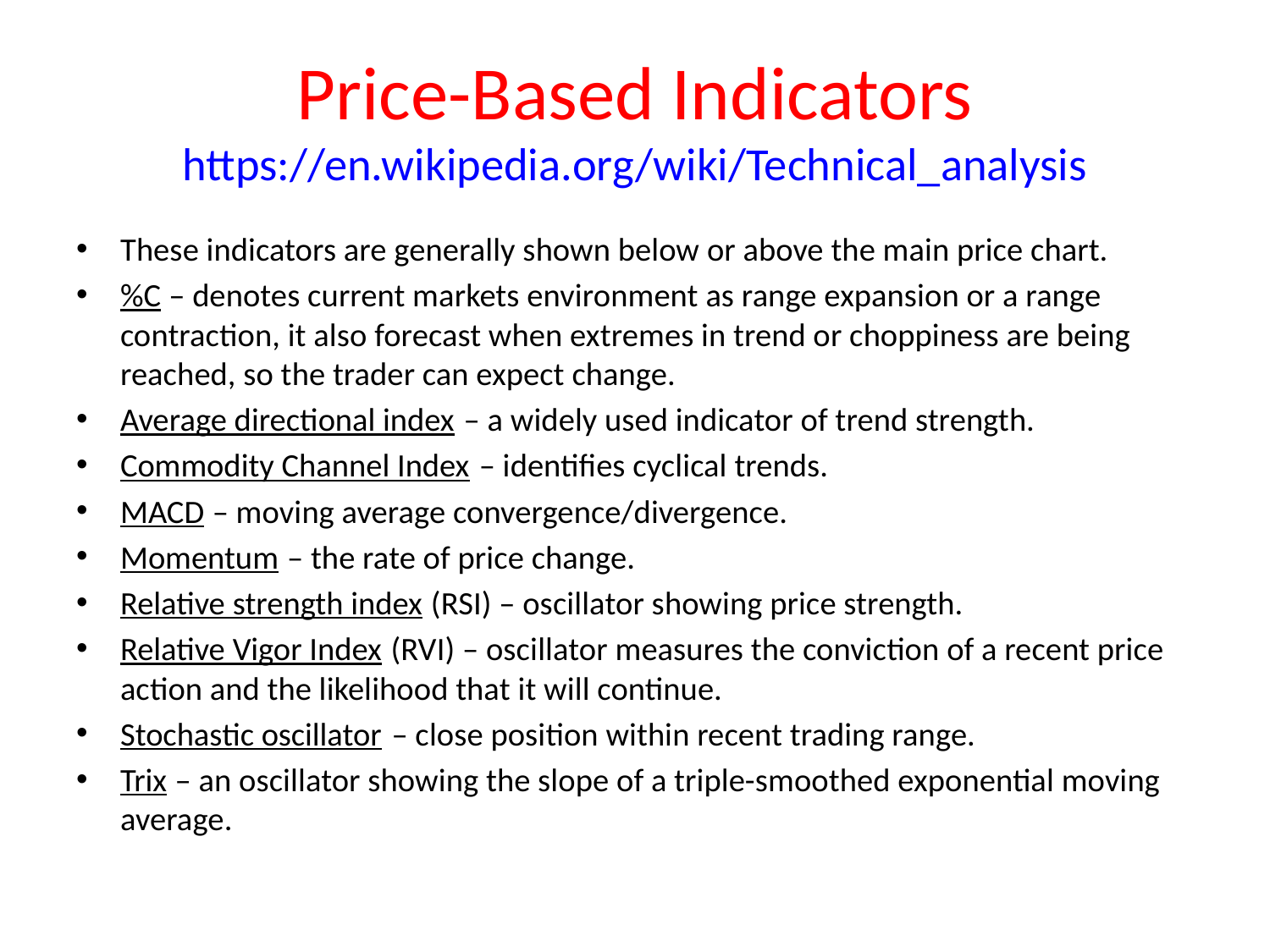

# Price-Based Indicators https://en.wikipedia.org/wiki/Technical_analysis
These indicators are generally shown below or above the main price chart.
%C – denotes current markets environment as range expansion or a range contraction, it also forecast when extremes in trend or choppiness are being reached, so the trader can expect change.
Average directional index – a widely used indicator of trend strength.
Commodity Channel Index – identifies cyclical trends.
MACD – moving average convergence/divergence.
Momentum – the rate of price change.
Relative strength index (RSI) – oscillator showing price strength.
Relative Vigor Index (RVI) – oscillator measures the conviction of a recent price action and the likelihood that it will continue.
Stochastic oscillator – close position within recent trading range.
Trix – an oscillator showing the slope of a triple-smoothed exponential moving average.